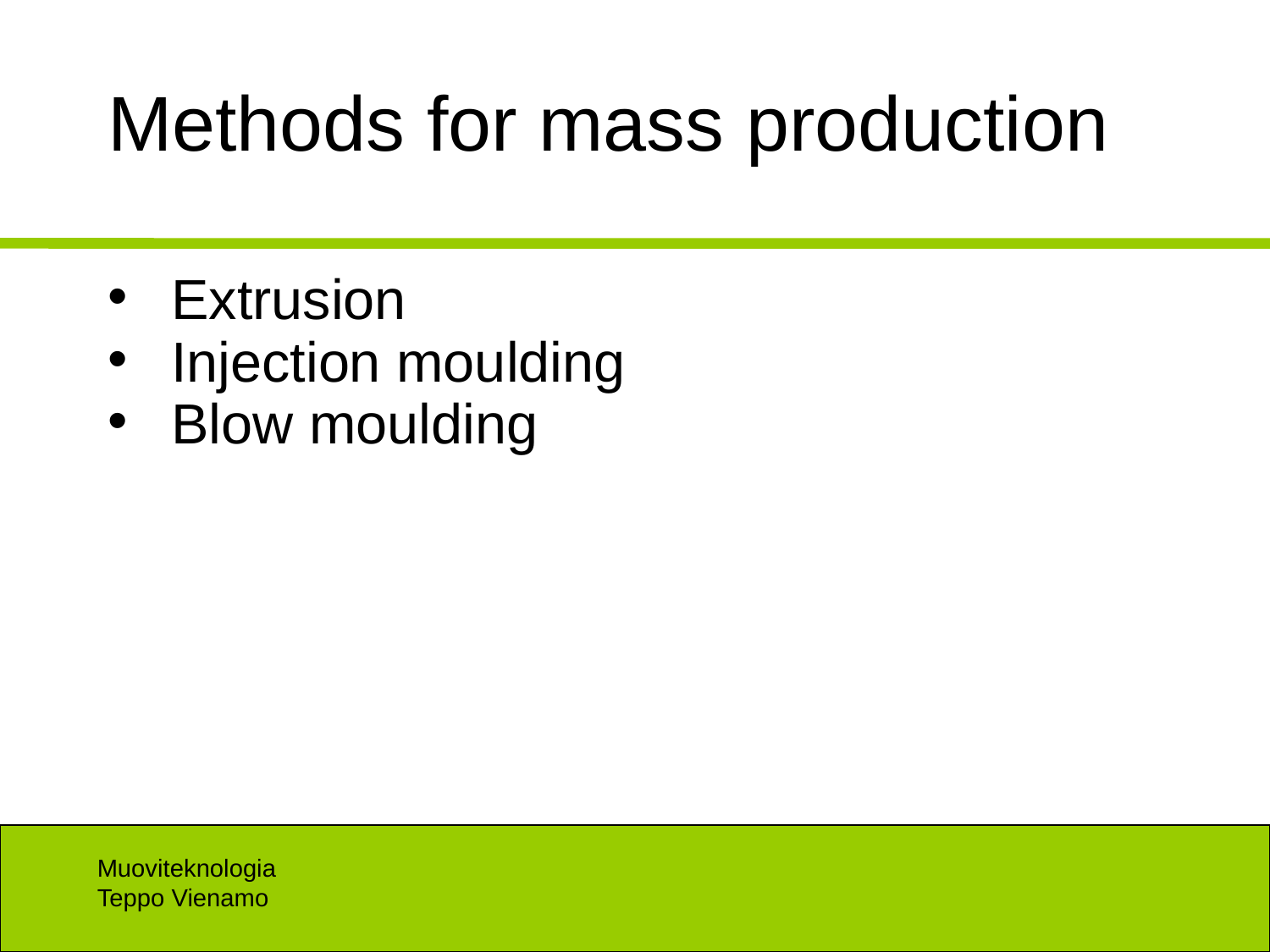

# Methods for mass production
Extrusion
Injection moulding
Blow moulding

Muoviteknologia
Teppo Vienamo